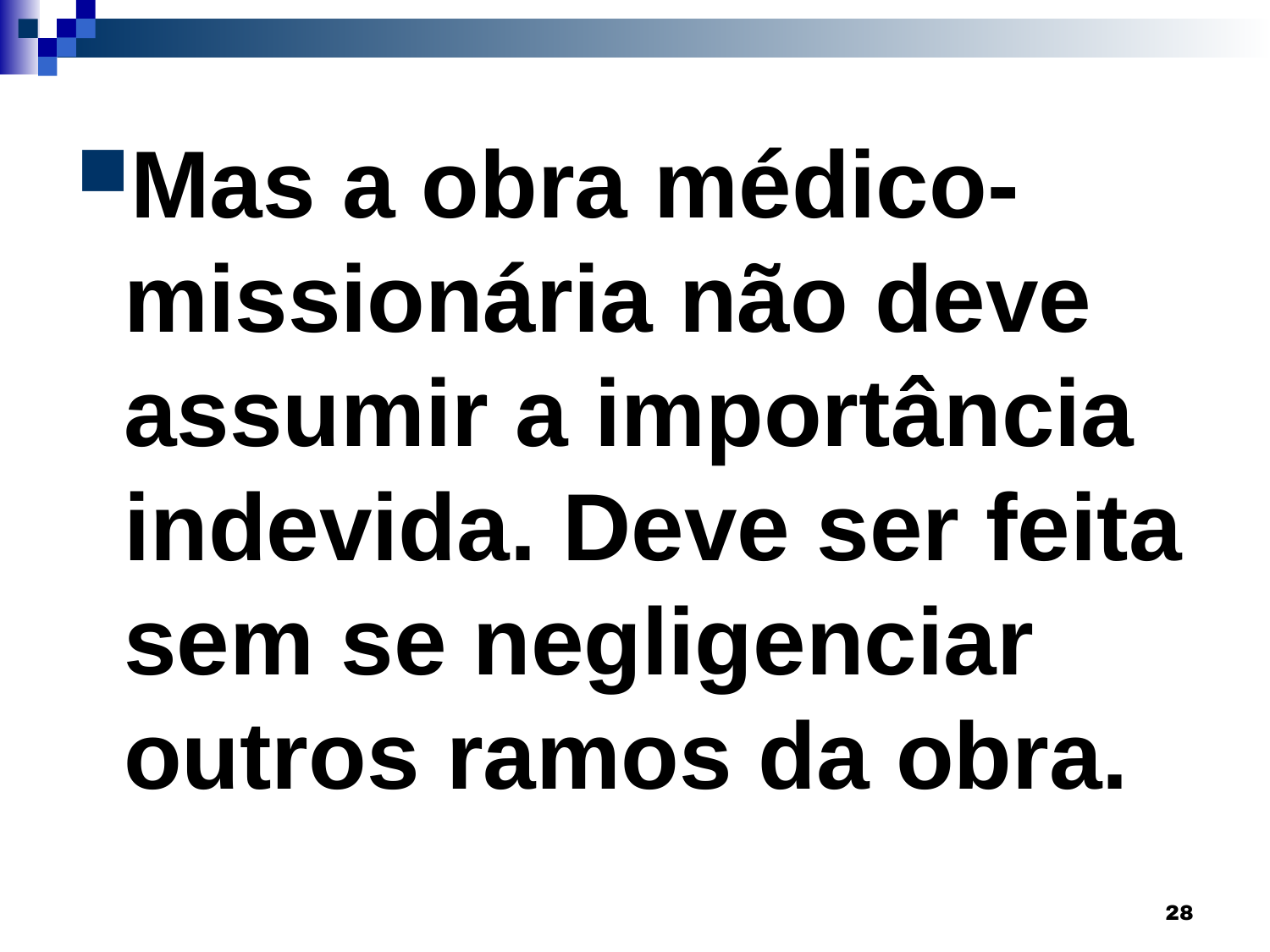

Mas a obra médico-missionária não deve assumir a importância indevida. Deve ser feita sem se negligenciar outros ramos da obra.
28